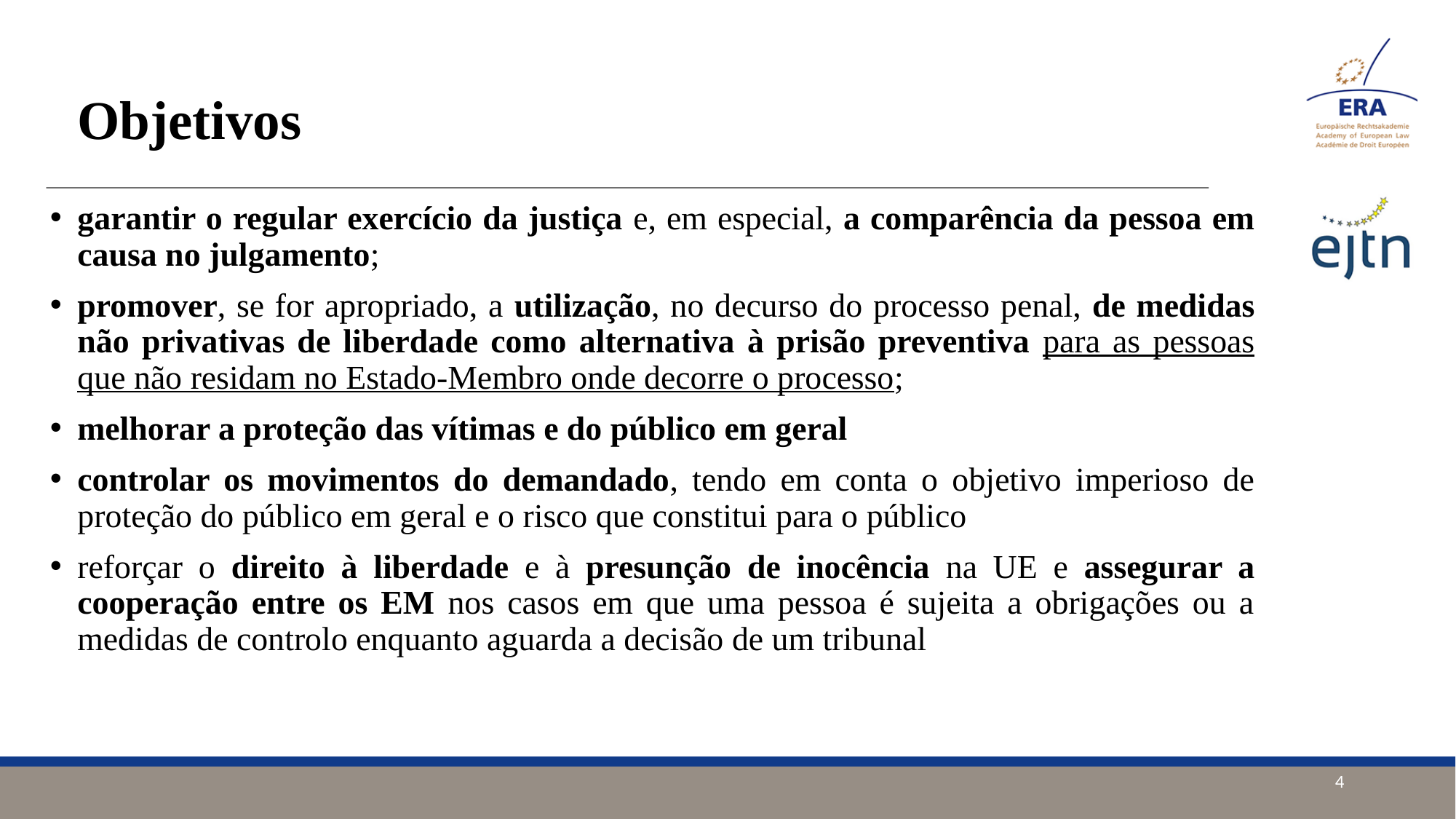

# Objetivos
garantir o regular exercício da justiça e, em especial, a comparência da pessoa em causa no julgamento;
promover, se for apropriado, a utilização, no decurso do processo penal, de medidas não privativas de liberdade como alternativa à prisão preventiva para as pessoas que não residam no Estado-Membro onde decorre o processo;
melhorar a proteção das vítimas e do público em geral
controlar os movimentos do demandado, tendo em conta o objetivo imperioso de proteção do público em geral e o risco que constitui para o público
reforçar o direito à liberdade e à presunção de inocência na UE e assegurar a cooperação entre os EM nos casos em que uma pessoa é sujeita a obrigações ou a medidas de controlo enquanto aguarda a decisão de um tribunal
4